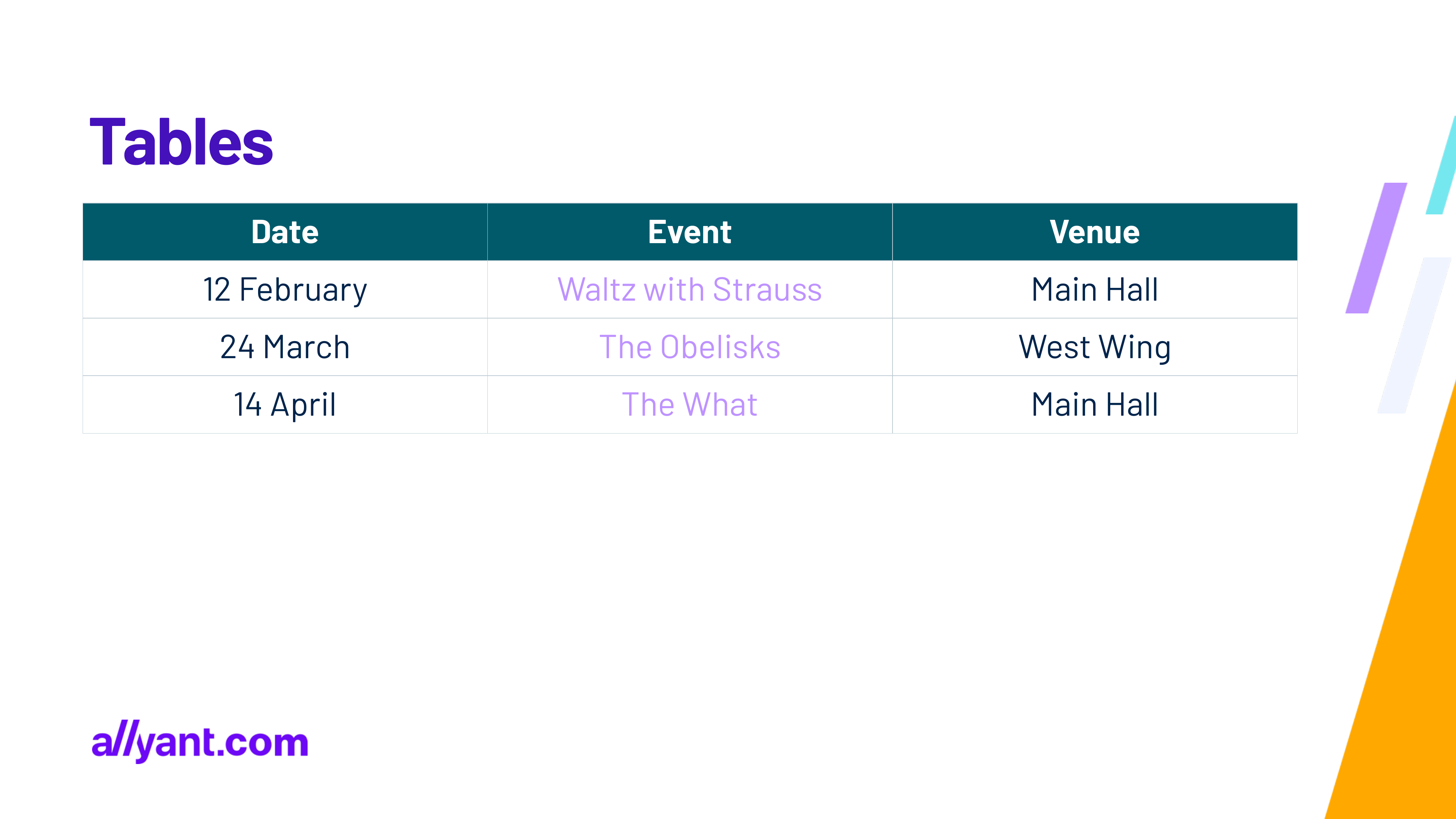

Tables
| Date | Event | Venue |
| --- | --- | --- |
| 12 February | Waltz with Strauss | Main Hall |
| 24 March | The Obelisks | West Wing |
| 14 April | The What | Main Hall |